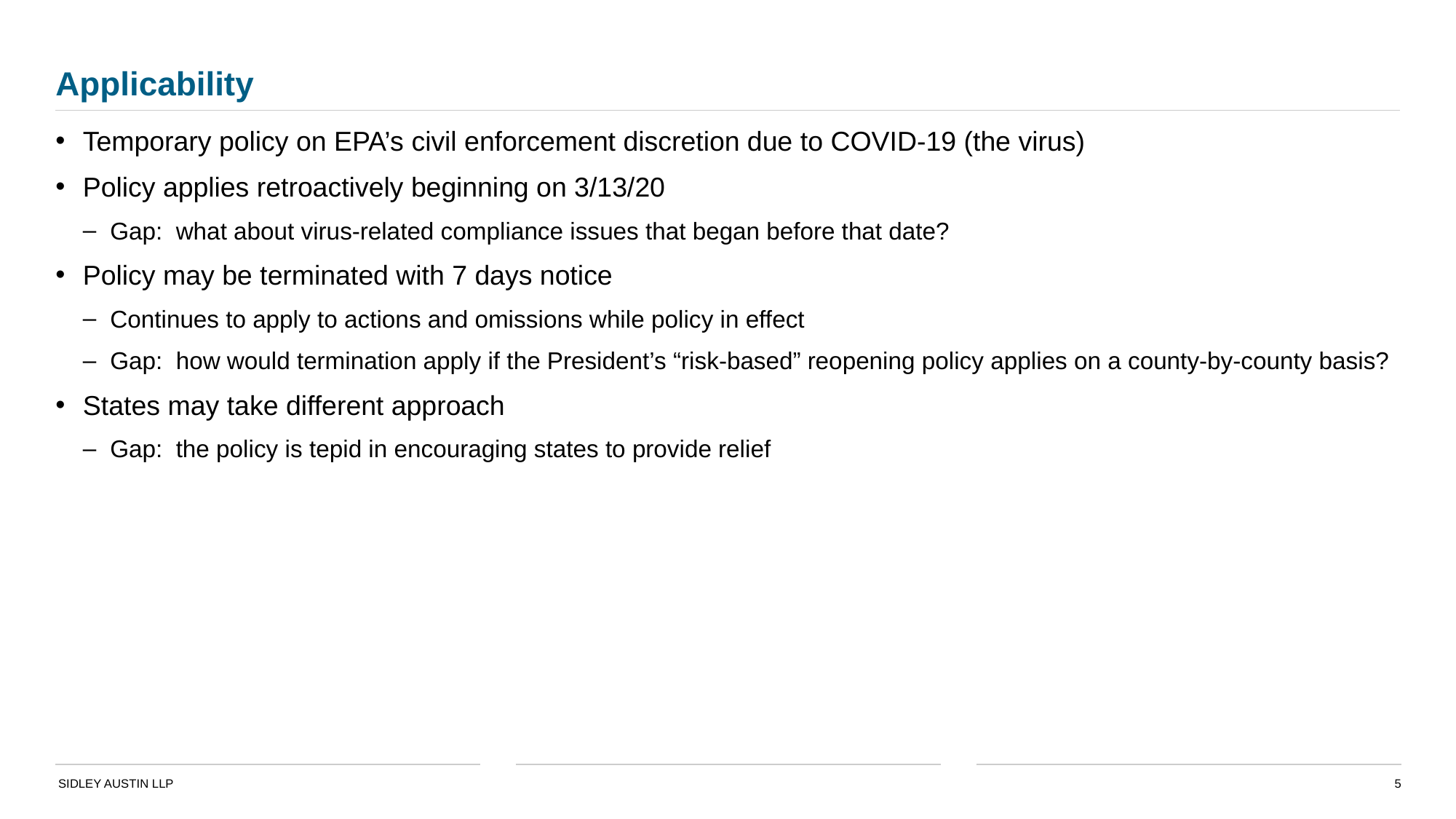

# Applicability
Temporary policy on EPA’s civil enforcement discretion due to COVID-19 (the virus)
Policy applies retroactively beginning on 3/13/20
Gap:  what about virus-related compliance issues that began before that date?
Policy may be terminated with 7 days notice
Continues to apply to actions and omissions while policy in effect
Gap:  how would termination apply if the President’s “risk-based” reopening policy applies on a county-by-county basis?
States may take different approach
Gap:  the policy is tepid in encouraging states to provide relief
5
SIDLEY AUSTIN LLP